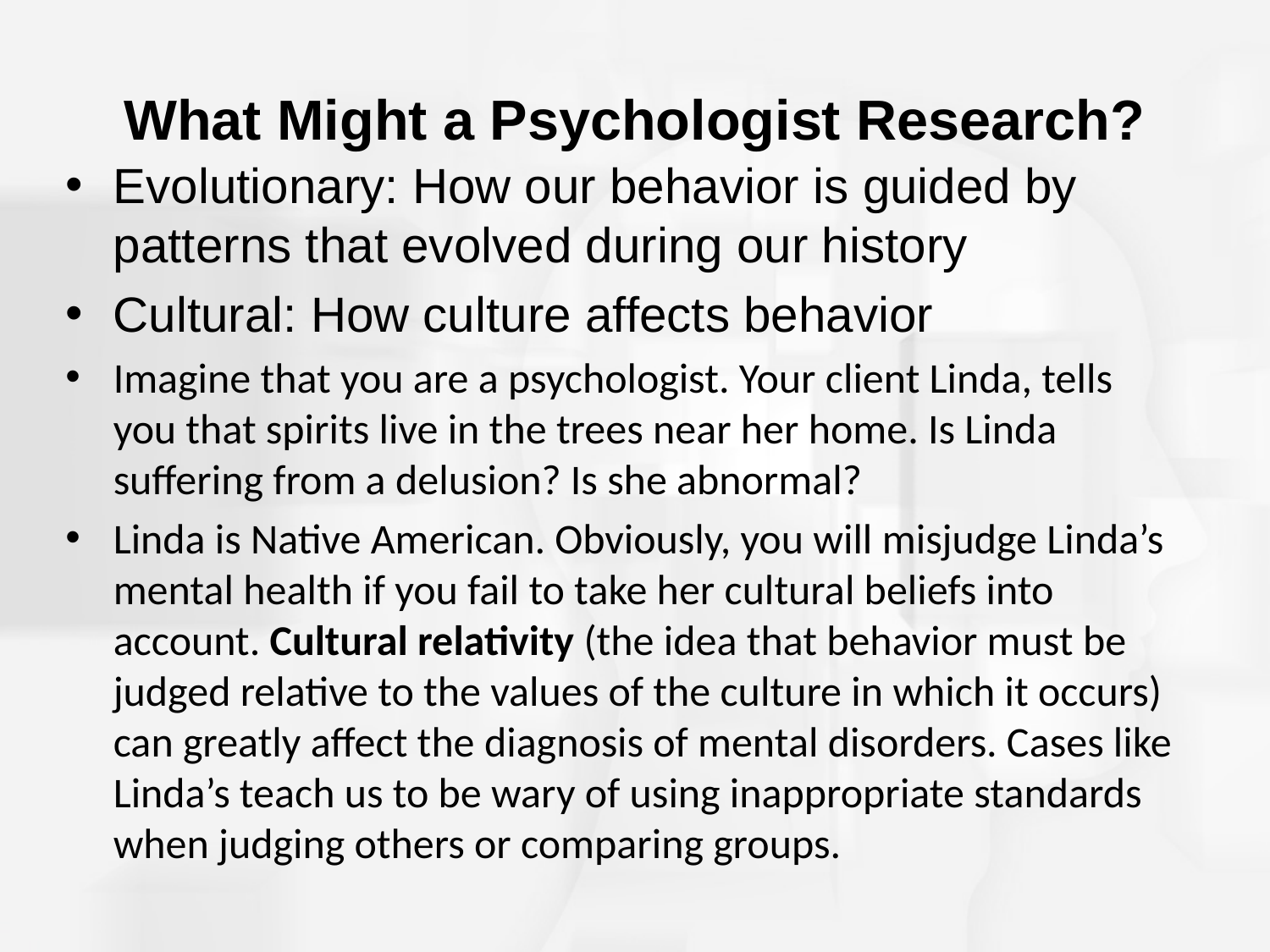

# What Might a Psychologist Research?
Evolutionary: How our behavior is guided by patterns that evolved during our history
Cultural: How culture affects behavior
Imagine that you are a psychologist. Your client Linda, tells you that spirits live in the trees near her home. Is Linda suffering from a delusion? Is she abnormal?
Linda is Native American. Obviously, you will misjudge Linda’s mental health if you fail to take her cultural beliefs into account. Cultural relativity (the idea that behavior must be judged relative to the values of the culture in which it occurs) can greatly affect the diagnosis of mental disorders. Cases like Linda’s teach us to be wary of using inappropriate standards when judging others or comparing groups.